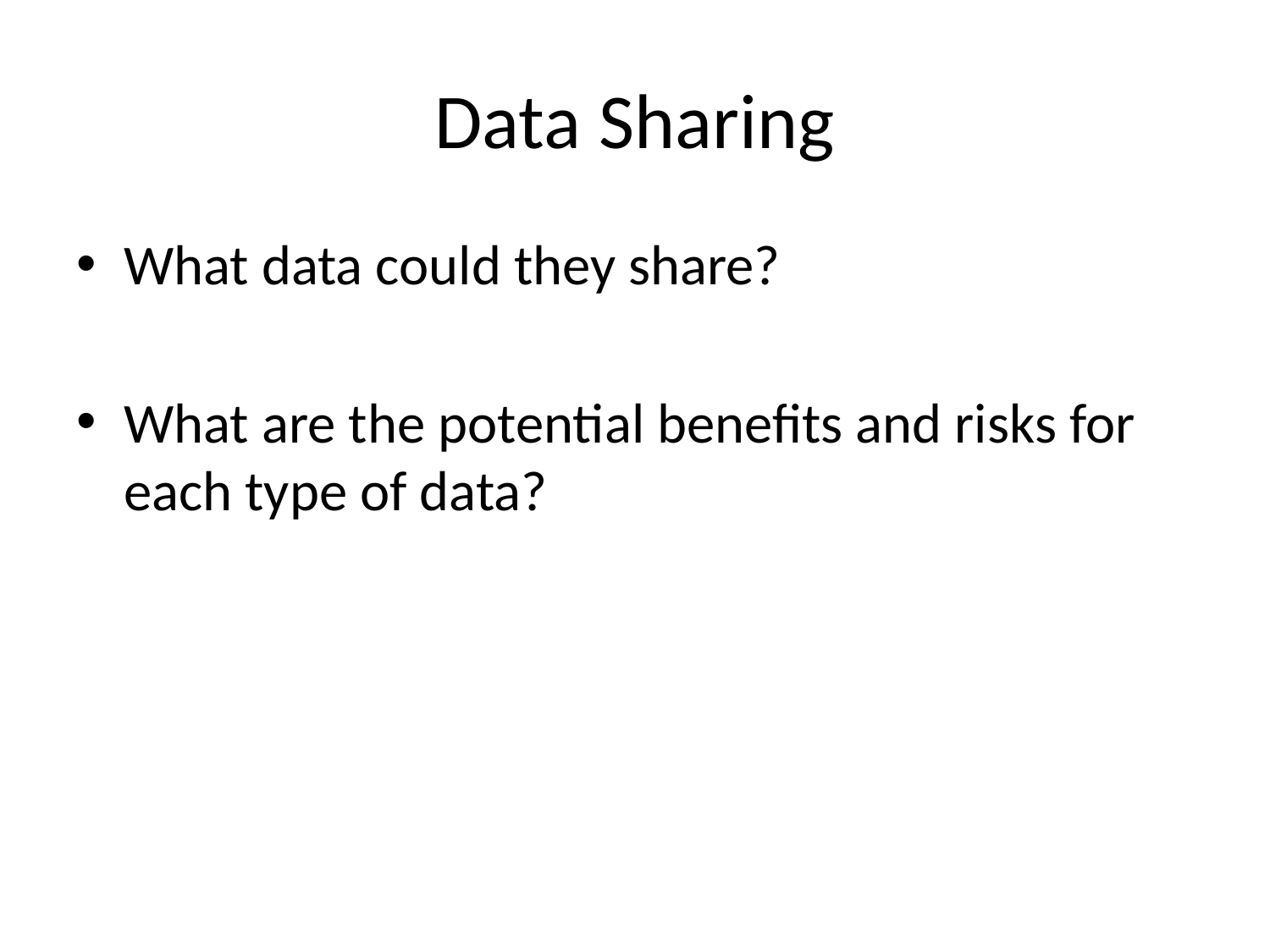

# Data Sharing
What data could they share?

What are the potential benefits and risks for each type of data?